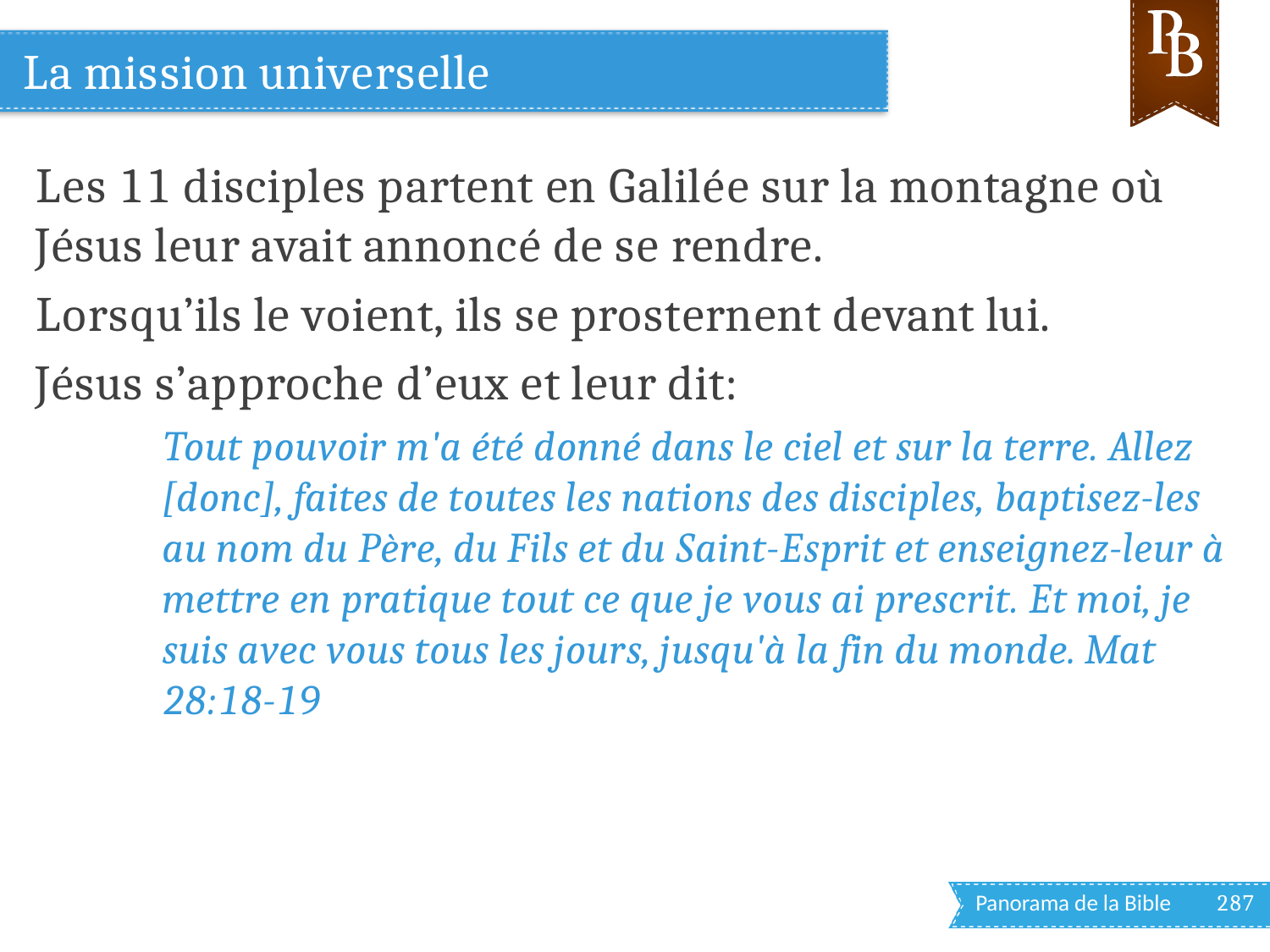

# La mission universelle
Les 11 disciples partent en Galilée sur la montagne où Jésus leur avait annoncé de se rendre.
Lorsqu’ils le voient, ils se prosternent devant lui.
Jésus s’approche d’eux et leur dit:
Tout pouvoir m'a été donné dans le ciel et sur la terre. Allez [donc], faites de toutes les nations des disciples, baptisez-les au nom du Père, du Fils et du Saint-Esprit et enseignez-leur à mettre en pratique tout ce que je vous ai prescrit. Et moi, je suis avec vous tous les jours, jusqu'à la fin du monde. Mat 28:18-19